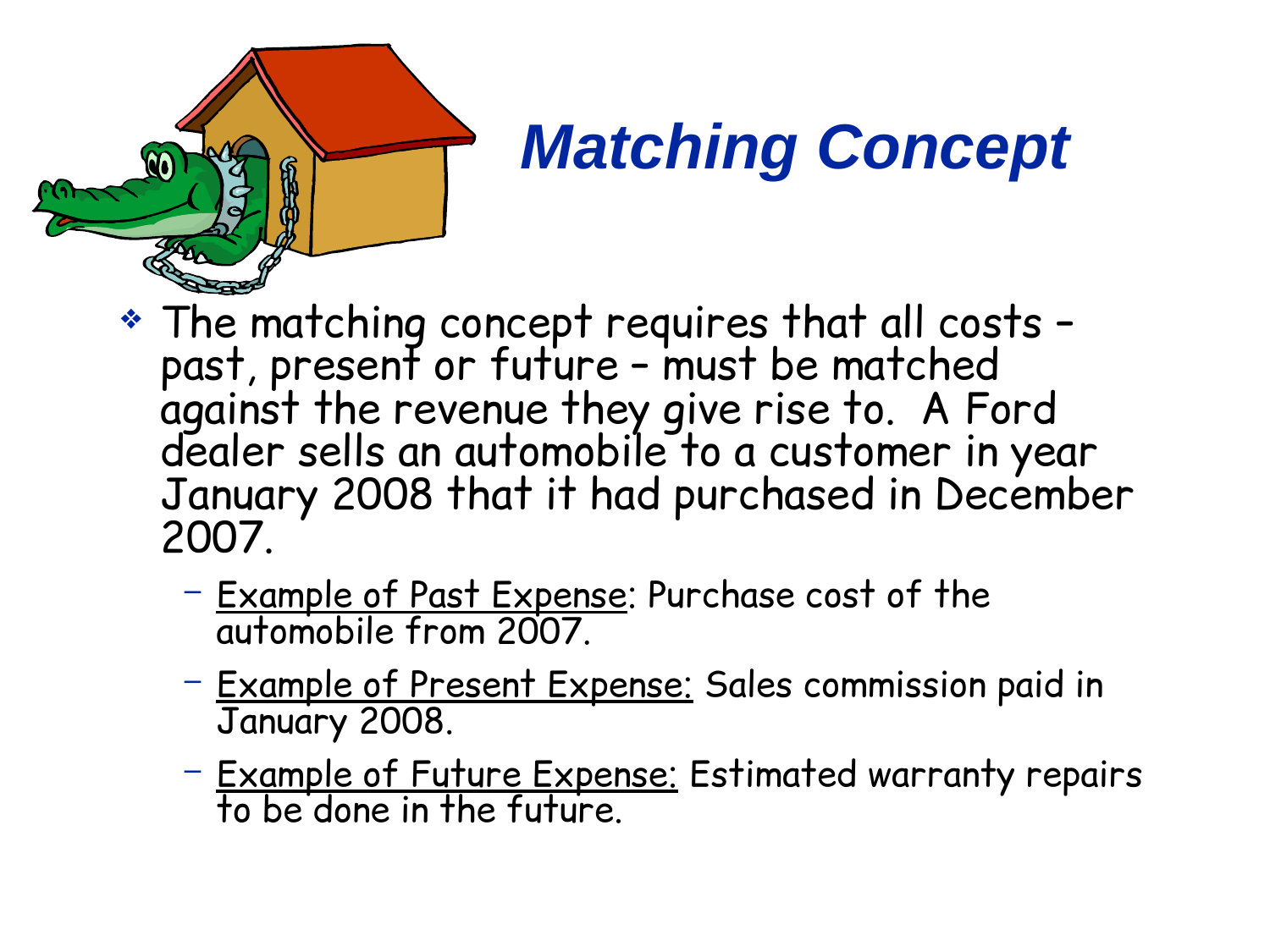

# Matching Concept
The matching concept requires that all costs – past, present or future – must be matched against the revenue they give rise to.  A Ford dealer sells an automobile to a customer in year January 2008 that it had purchased in December 2007.
Example of Past Expense: Purchase cost of the automobile from 2007.
Example of Present Expense: Sales commission paid in January 2008.
Example of Future Expense: Estimated warranty repairs to be done in the future.